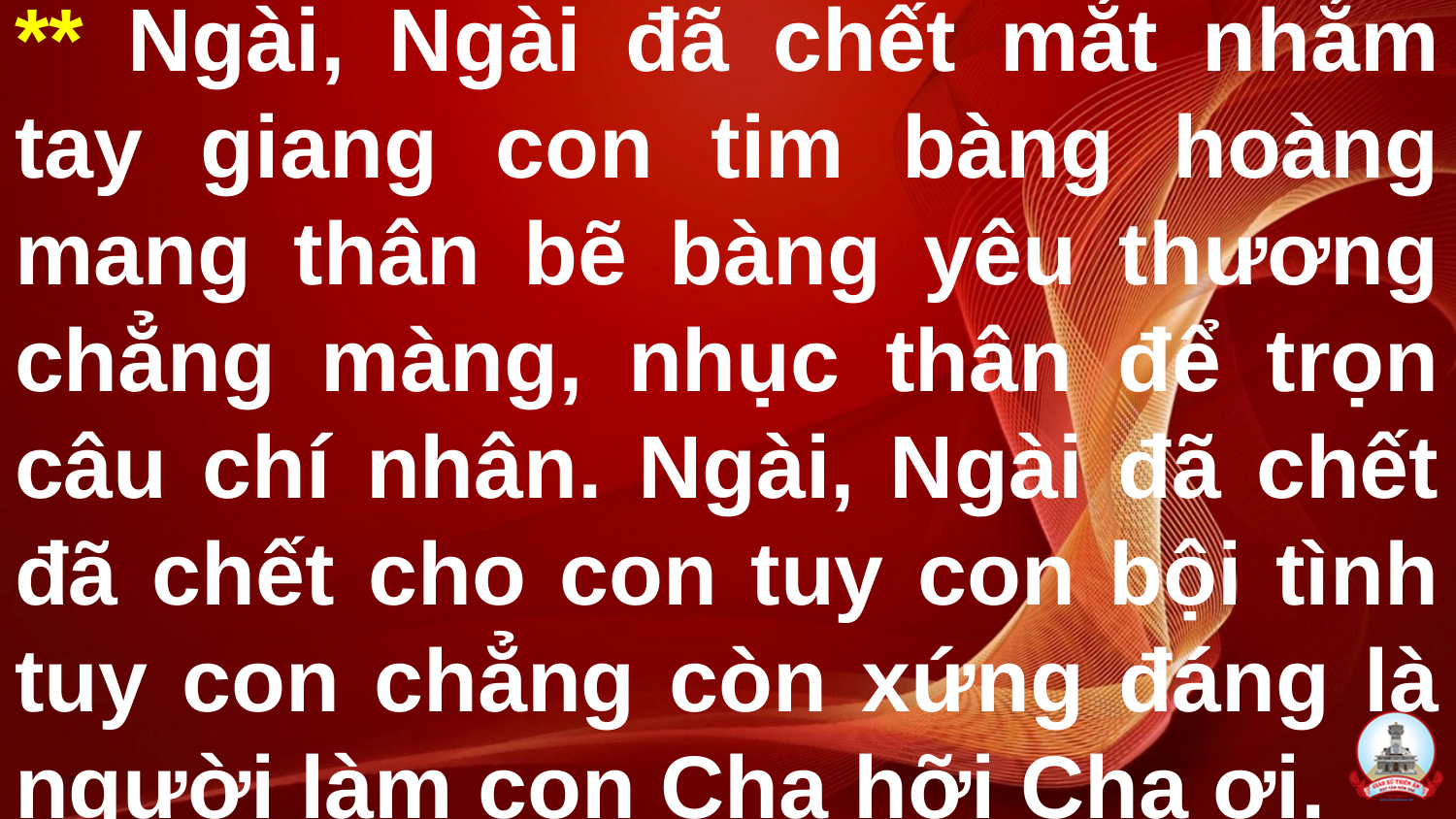

# ** Ngài, Ngài đã chết mắt nhắm tay giang con tim bàng hoàng mang thân bẽ bàng yêu thương chẳng màng, nhục thân để trọn câu chí nhân. Ngài, Ngài đã chết đã chết cho con tuy con bội tình tuy con chẳng còn xứng đáng là người làm con Cha hỡi Cha ơi.